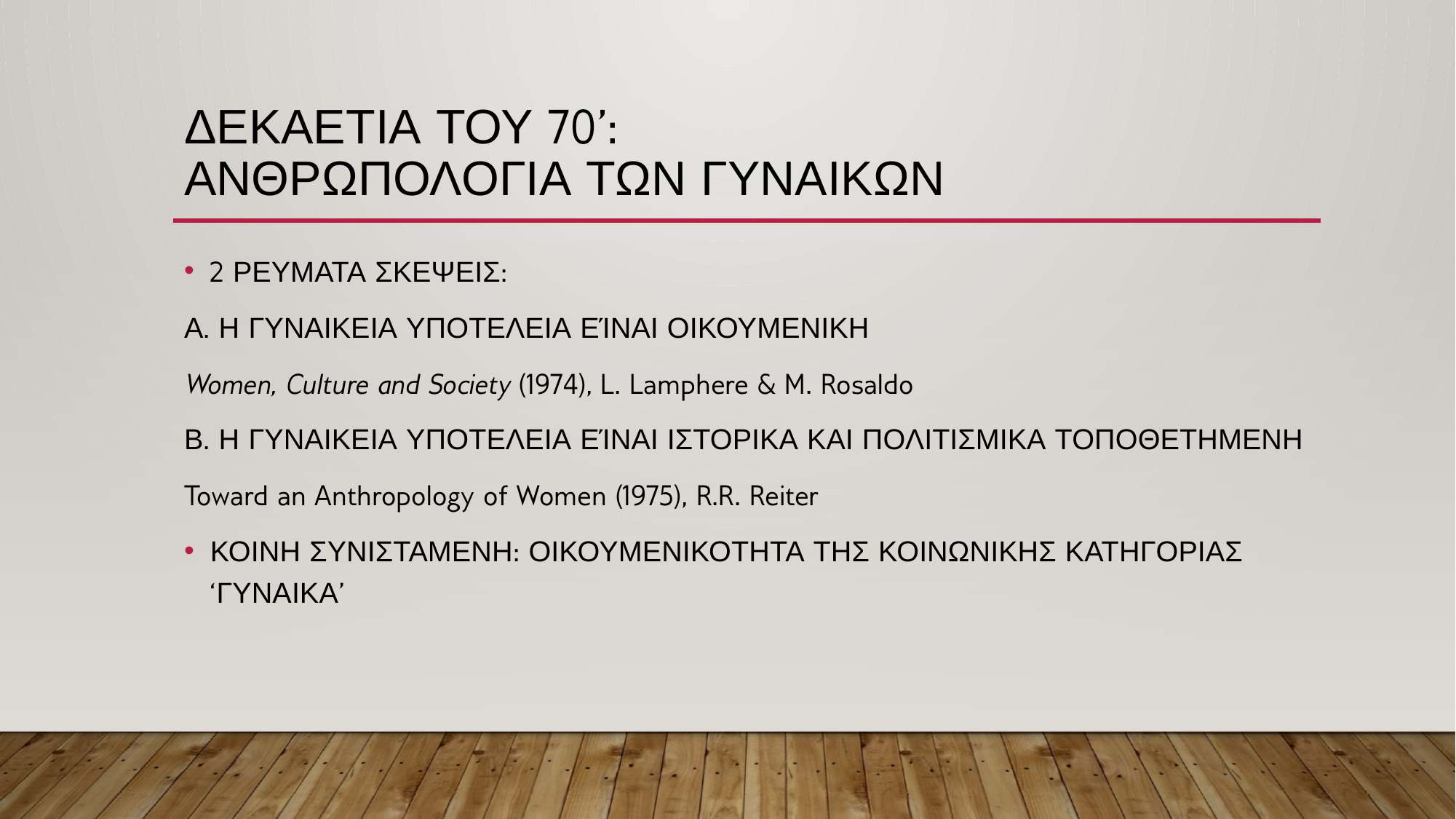

# ΔΕΚΑΕΤΙΑ ΤΟΥ 70’: ΑΝΘΡΩΠΟΛΟΓΙΑ ΤΩΝ ΓΥΝΑΙΚΩΝ
2 ΡΕΥΜΑΤΑ ΣΚΕΨΕΙΣ:
Α. Η ΓΥΝΑΙΚΕΙΑ ΥΠΟΤΕΛΕΙΑ ΕΊΝΑΙ ΟΙΚΟΥΜΕΝΙΚΗ
Women, Culture and Society (1974), L. Lamphere & M. Rosaldo
Β. Η ΓΥΝΑΙΚΕΙΑ ΥΠΟΤΕΛΕΙΑ ΕΊΝΑΙ ΙΣΤΟΡΙΚΑ ΚΑΙ ΠΟΛΙΤΙΣΜΙΚΑ ΤΟΠΟΘΕΤΗΜΕΝΗ
Toward an Anthropology of Women (1975), R.R. Reiter
ΚΟΙΝΗ ΣΥΝΙΣΤΑΜΕΝΗ: ΟΙΚΟΥΜΕΝΙΚΟΤΗΤΑ ΤΗΣ ΚΟΙΝΩΝΙΚΗΣ ΚΑΤΗΓΟΡΙΑΣ ‘ΓΥΝΑΙΚΑ’